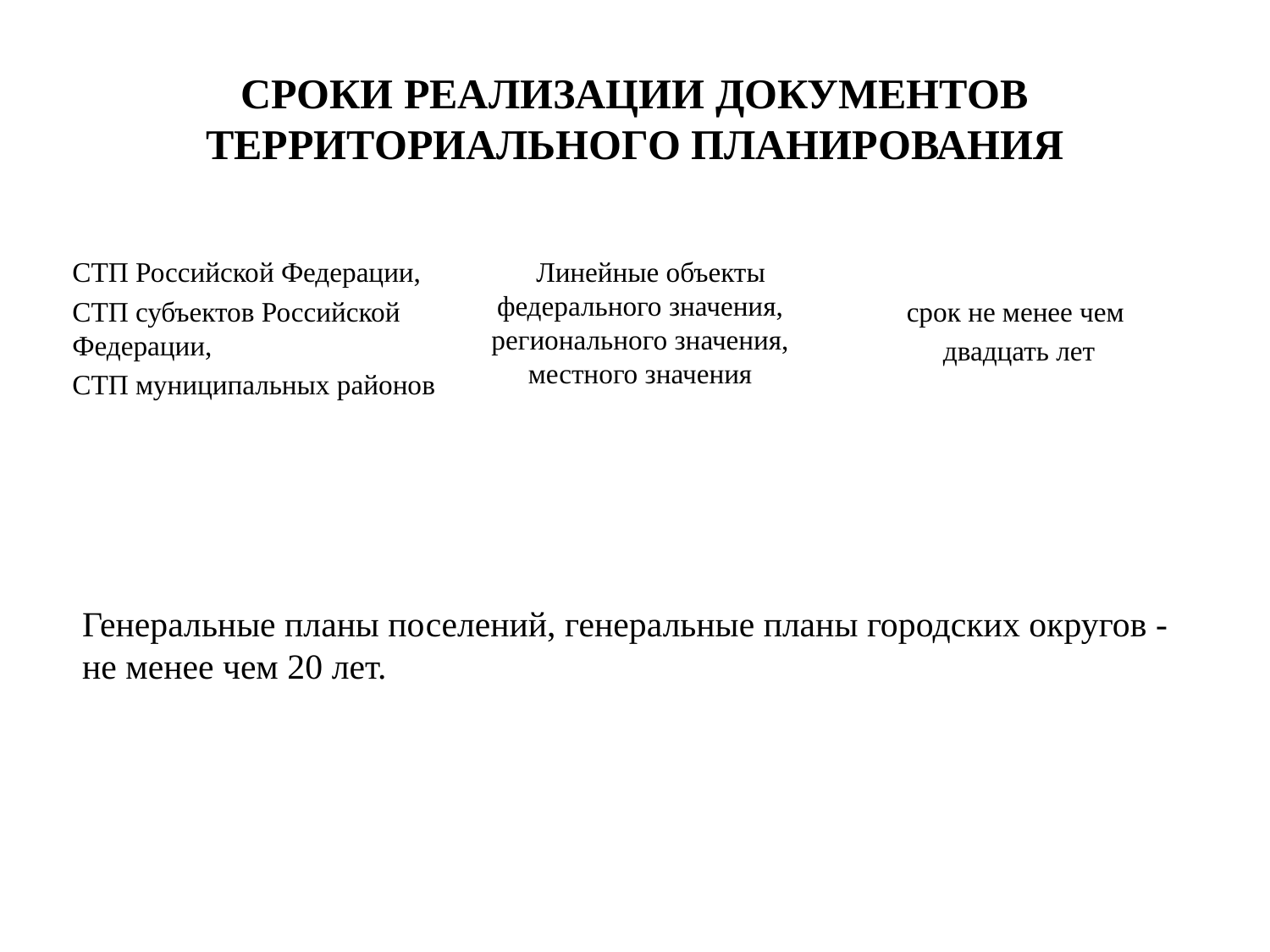

# СРОКИ РЕАЛИЗАЦИИ ДОКУМЕНТОВ ТЕРРИТОРИАЛЬНОГО ПЛАНИРОВАНИЯ
СТП Российской Федерации,
СТП субъектов Российской Федерации,
СТП муниципальных районов

   Линейные объекты федерального значения, регионального значения, местного значения

срок не менее чем
двадцать лет
Генеральные планы поселений, генеральные планы городских округов - не менее чем 20 лет.